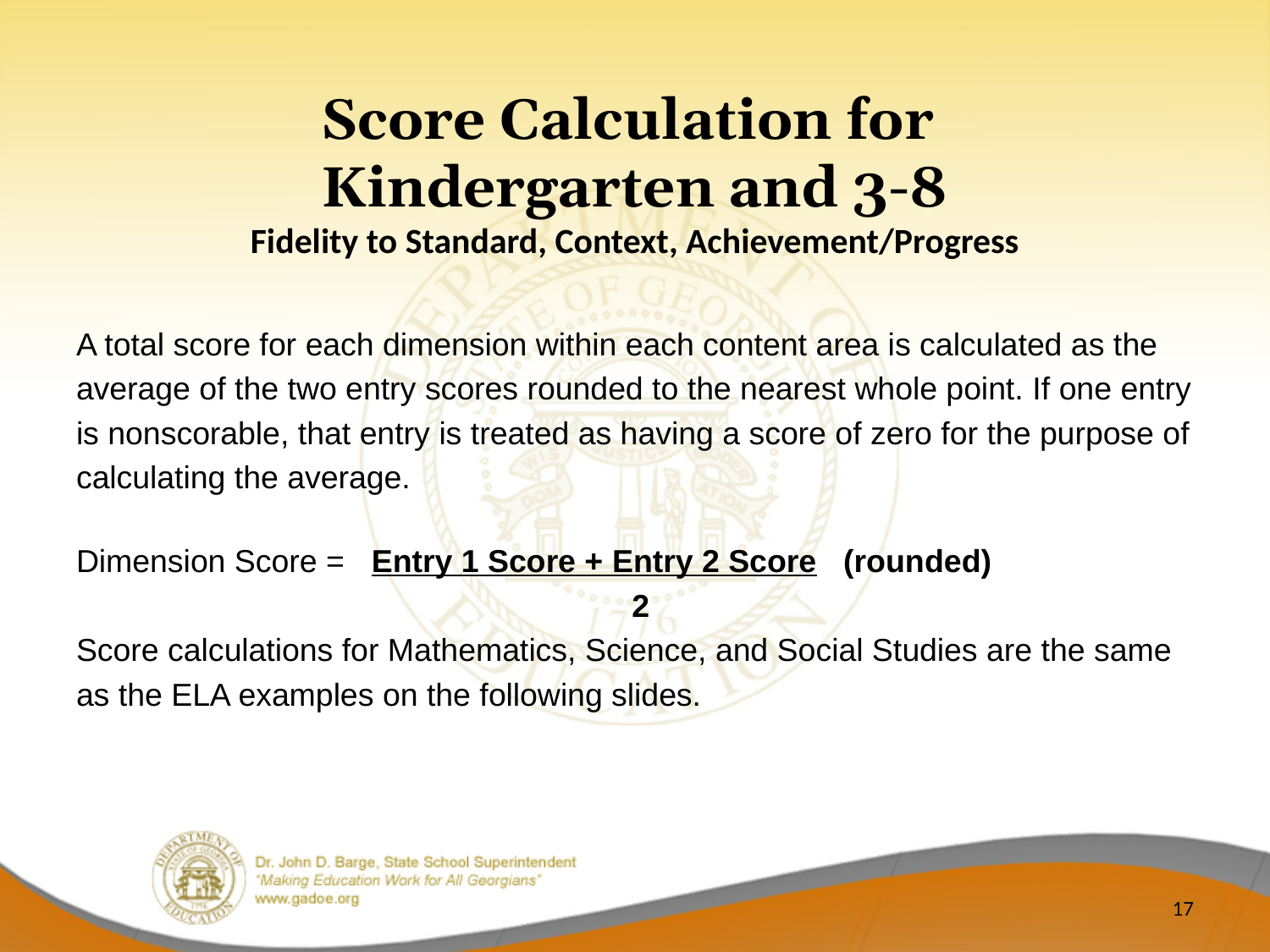

Score Calculation for
Kindergarten and 3-8
Fidelity to Standard, Context, Achievement/Progress
A total score for each dimension within each content area is calculated as the
average of the two entry scores rounded to the nearest whole point. If one entry
is nonscorable, that entry is treated as having a score of zero for the purpose of
calculating the average.

Dimension Score =   Entry 1 Score + Entry 2 Score   (rounded)
			           	       	2
Score calculations for Mathematics, Science, and Social Studies are the same
as the ELA examples on the following slides.
17